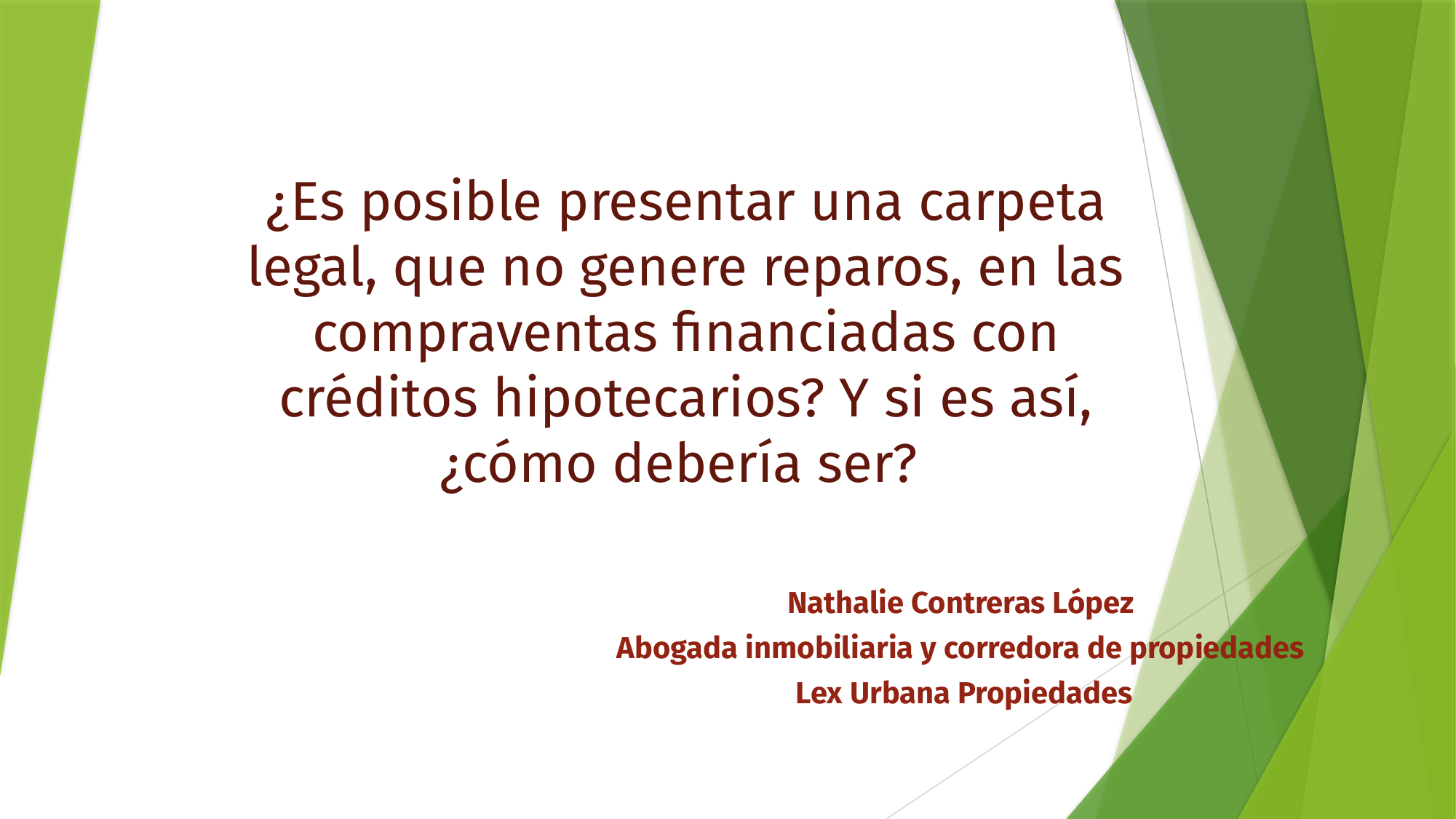

# ¿Es posible presentar una carpeta legal, que no genere reparos, en las compraventas financiadas con créditos hipotecarios? Y si es así, ¿cómo debería ser?

Nathalie Contreras López
Abogada inmobiliaria y corredora de propiedades
 Lex Urbana Propiedades